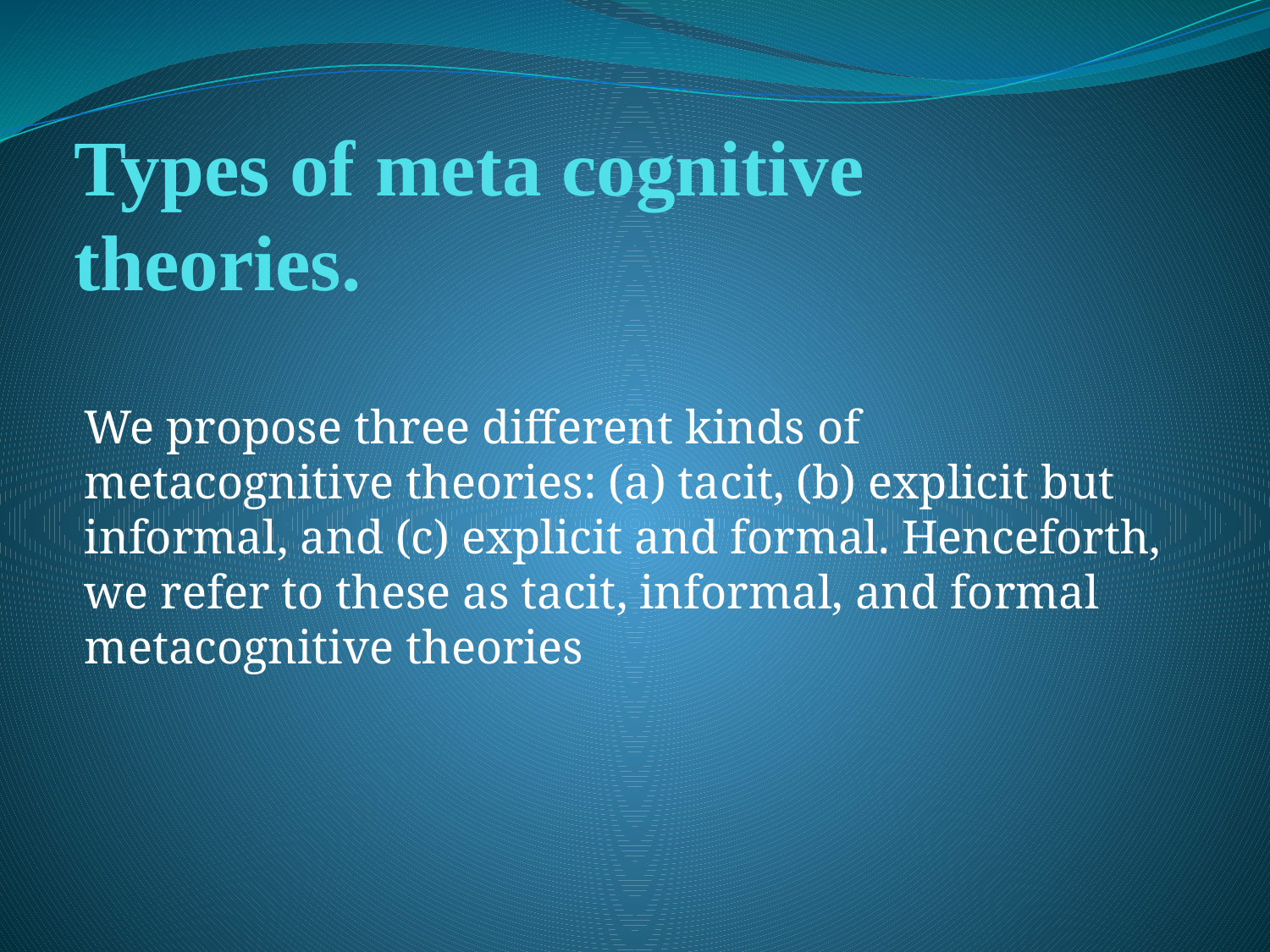

# Types of meta cognitive theories.
We propose three different kinds of metacognitive theories: (a) tacit, (b) explicit but informal, and (c) explicit and formal. Henceforth, we refer to these as tacit, informal, and formal metacognitive theories